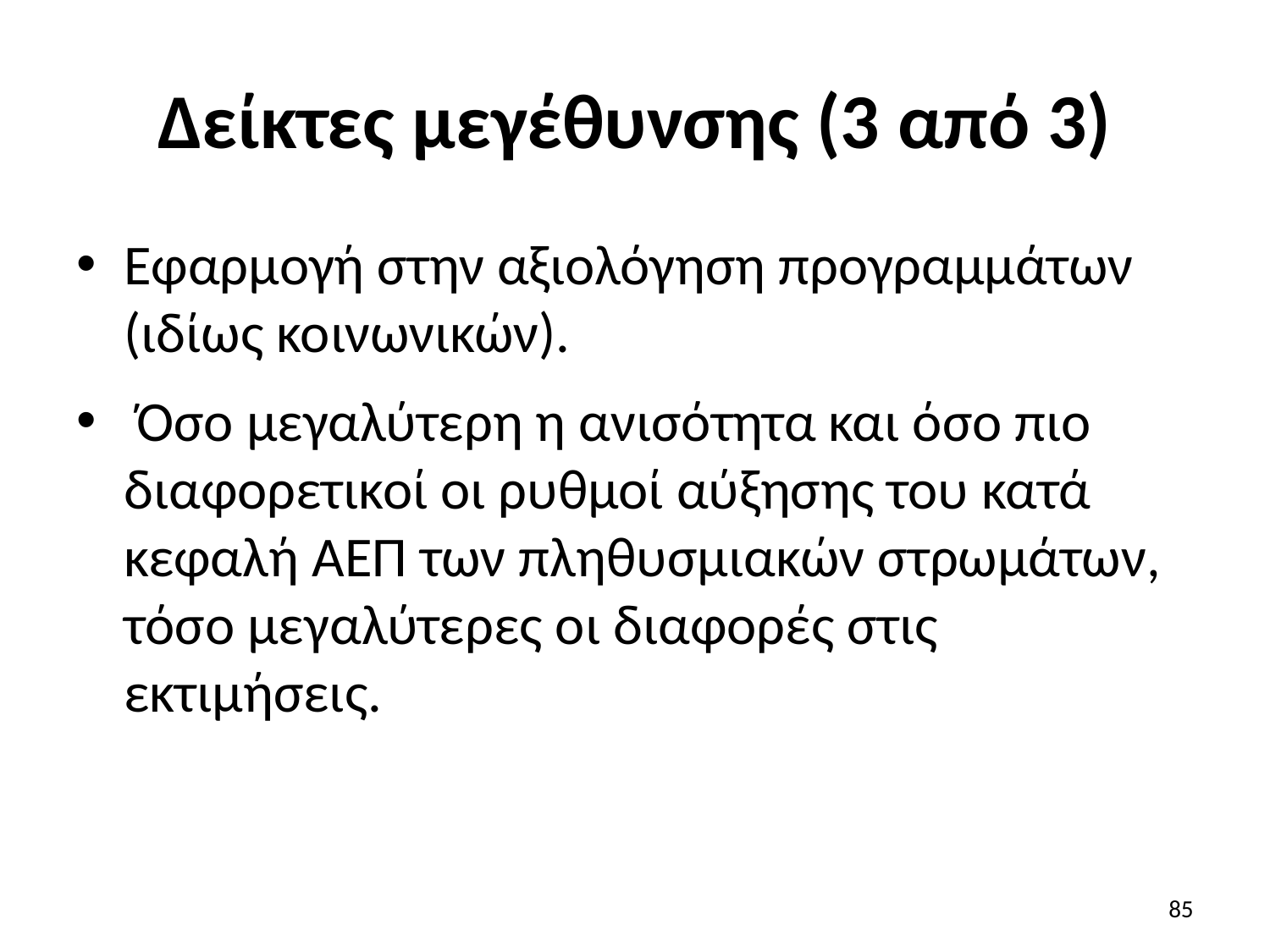

# Δείκτες μεγέθυνσης (3 από 3)
Εφαρμογή στην αξιολόγηση προγραμμάτων (ιδίως κοινωνικών).
 Όσο μεγαλύτερη η ανισότητα και όσο πιο διαφορετικοί οι ρυθμοί αύξησης του κατά κεφαλή ΑΕΠ των πληθυσμιακών στρωμάτων, τόσο μεγαλύτερες οι διαφορές στις εκτιμήσεις.

85